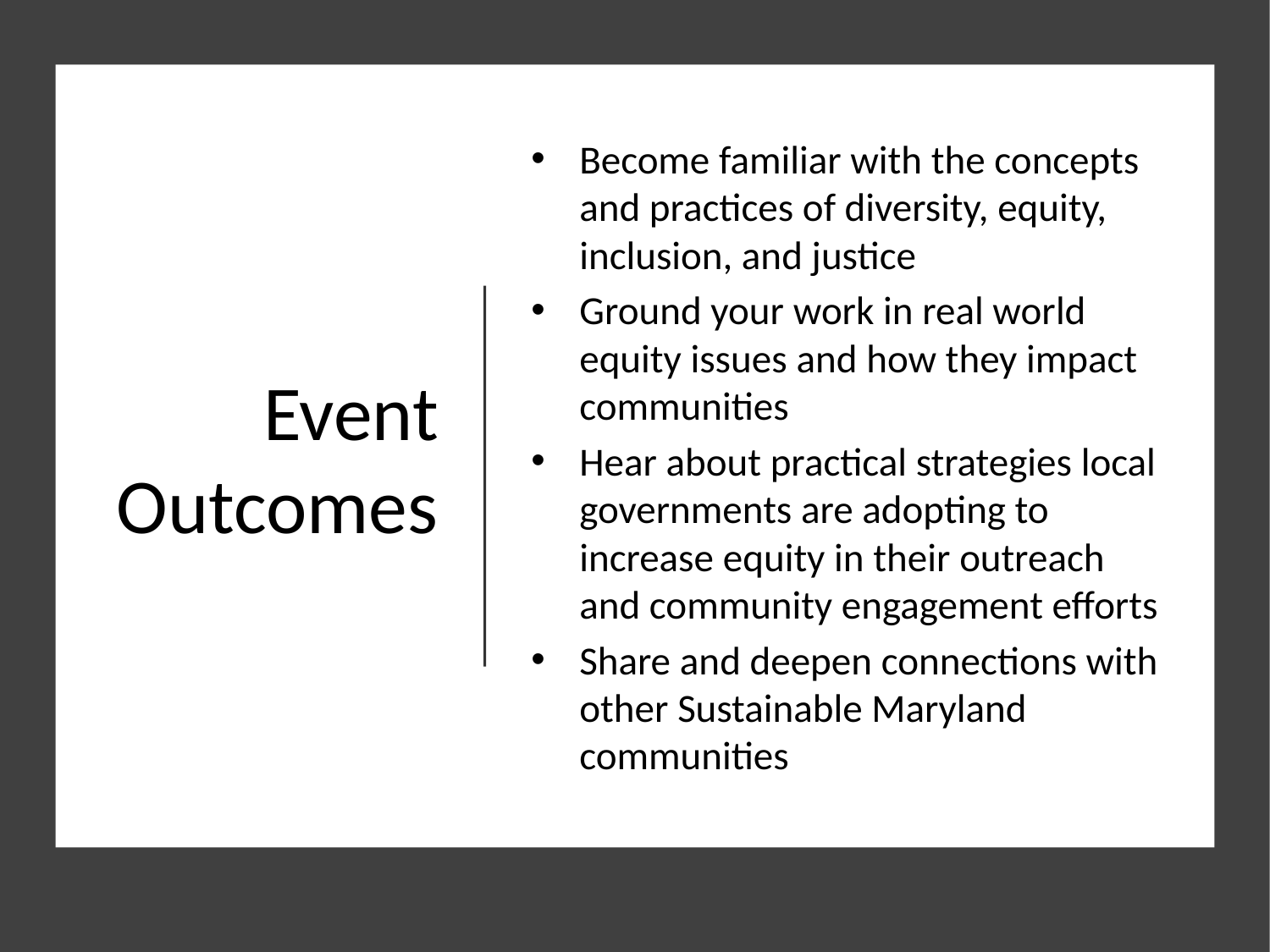

# Event Outcomes
Become familiar with the concepts and practices of diversity, equity, inclusion, and justice
Ground your work in real world equity issues and how they impact communities
Hear about practical strategies local governments are adopting to increase equity in their outreach and community engagement efforts
Share and deepen connections with other Sustainable Maryland communities